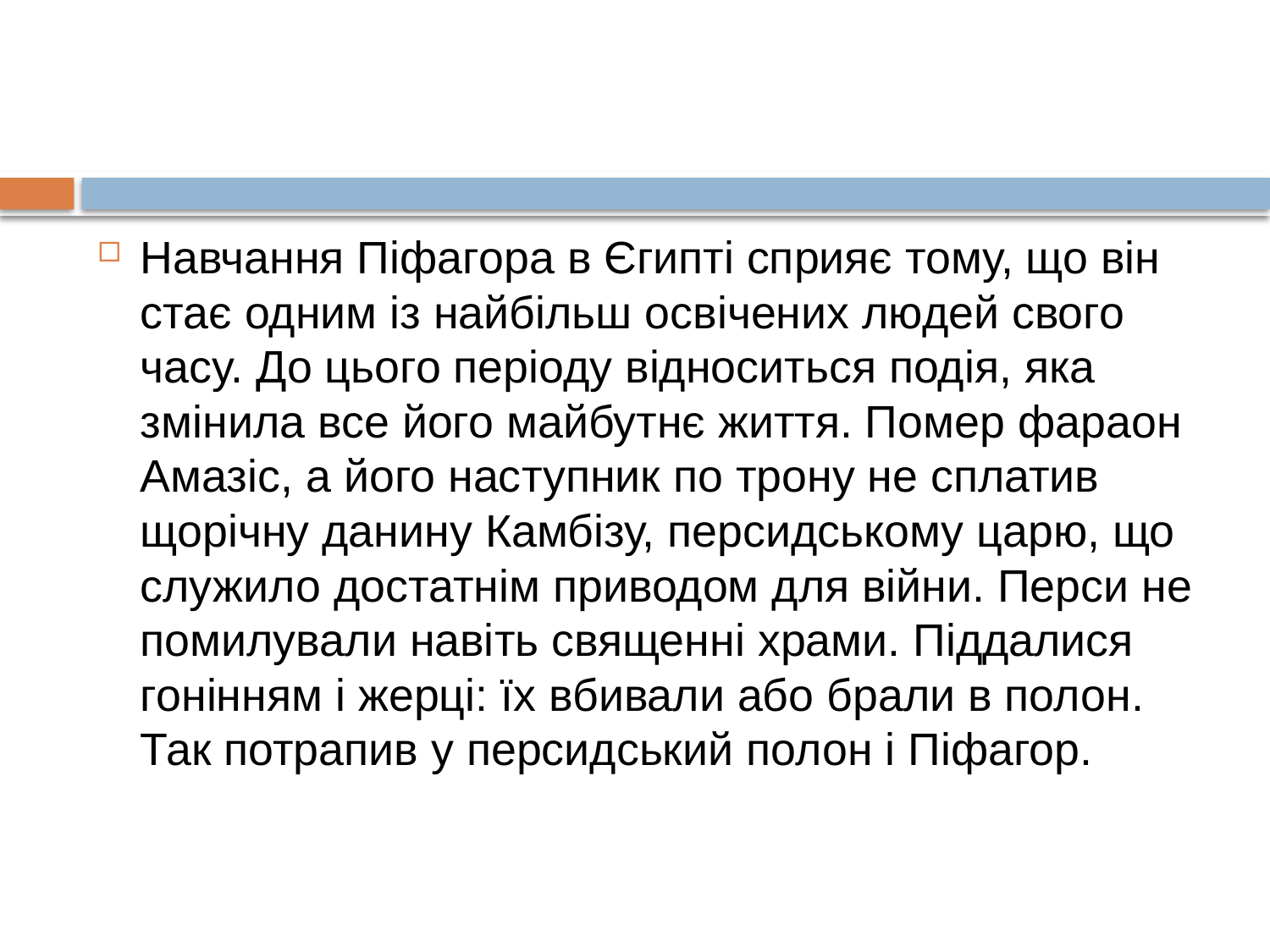

Навчання Піфагора в Єгипті сприяє тому, що він стає одним із найбільш освічених людей свого часу. До цього періоду відноситься подія, яка змінила все його майбутнє життя. Помер фараон Амазіс, а його наступник по трону не сплатив щорічну данину Камбізу, персидському царю, що служило достатнім приводом для війни. Перси не помилували навіть священні храми. Піддалися гонінням і жерці: їх вбивали або брали в полон. Так потрапив у персидський полон і Піфагор.